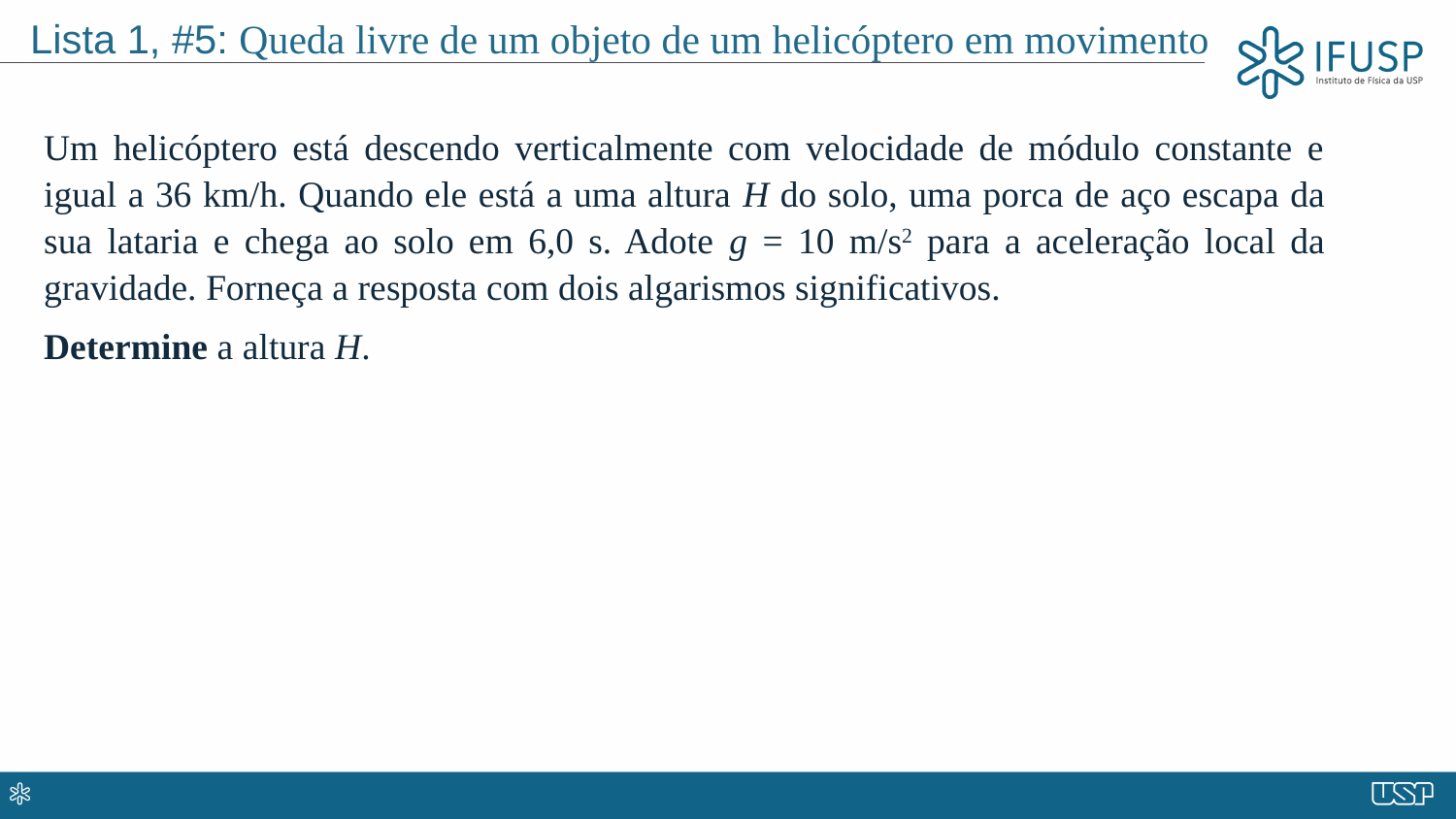

# Lista 1, #5: Queda livre de um objeto de um helicóptero em movimento
Um helicóptero está descendo verticalmente com velocidade de módulo constante e igual a 36 km/h. Quando ele está a uma altura H do solo, uma porca de aço escapa da sua lataria e chega ao solo em 6,0 s. Adote g = 10 m/s2 para a aceleração local da gravidade. Forneça a resposta com dois algarismos significativos.
Determine a altura H.